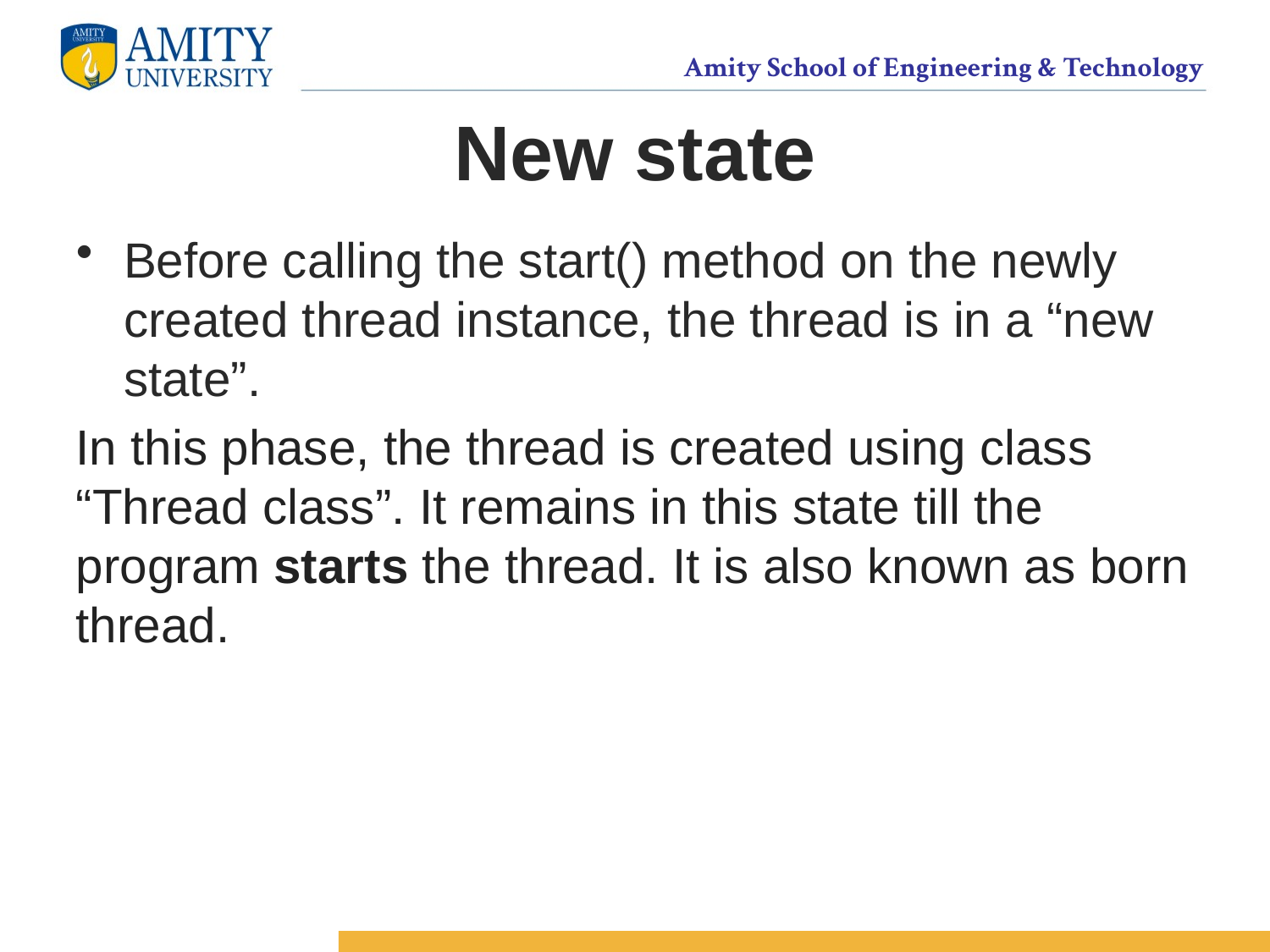

# New state
Before calling the start() method on the newly created thread instance, the thread is in a “new state”.
In this phase, the thread is created using class “Thread class”. It remains in this state till the program starts the thread. It is also known as born thread.